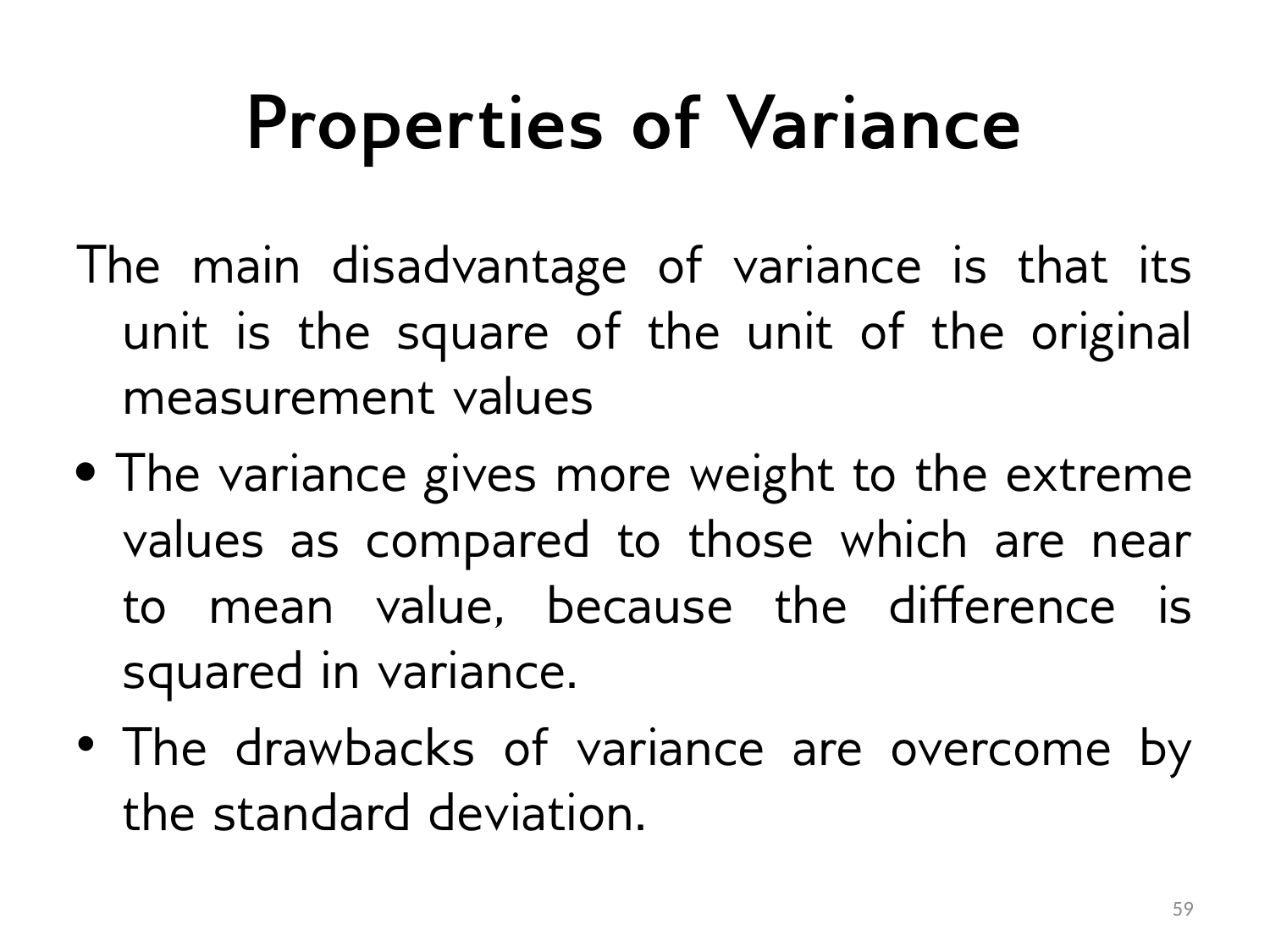

# Properties of Variance
The main disadvantage of variance is that its unit is the square of the unit of the original measurement values
• The variance gives more weight to the extreme values as compared to those which are near to mean value, because the difference is squared in variance.
The drawbacks of variance are overcome by the standard deviation.

59